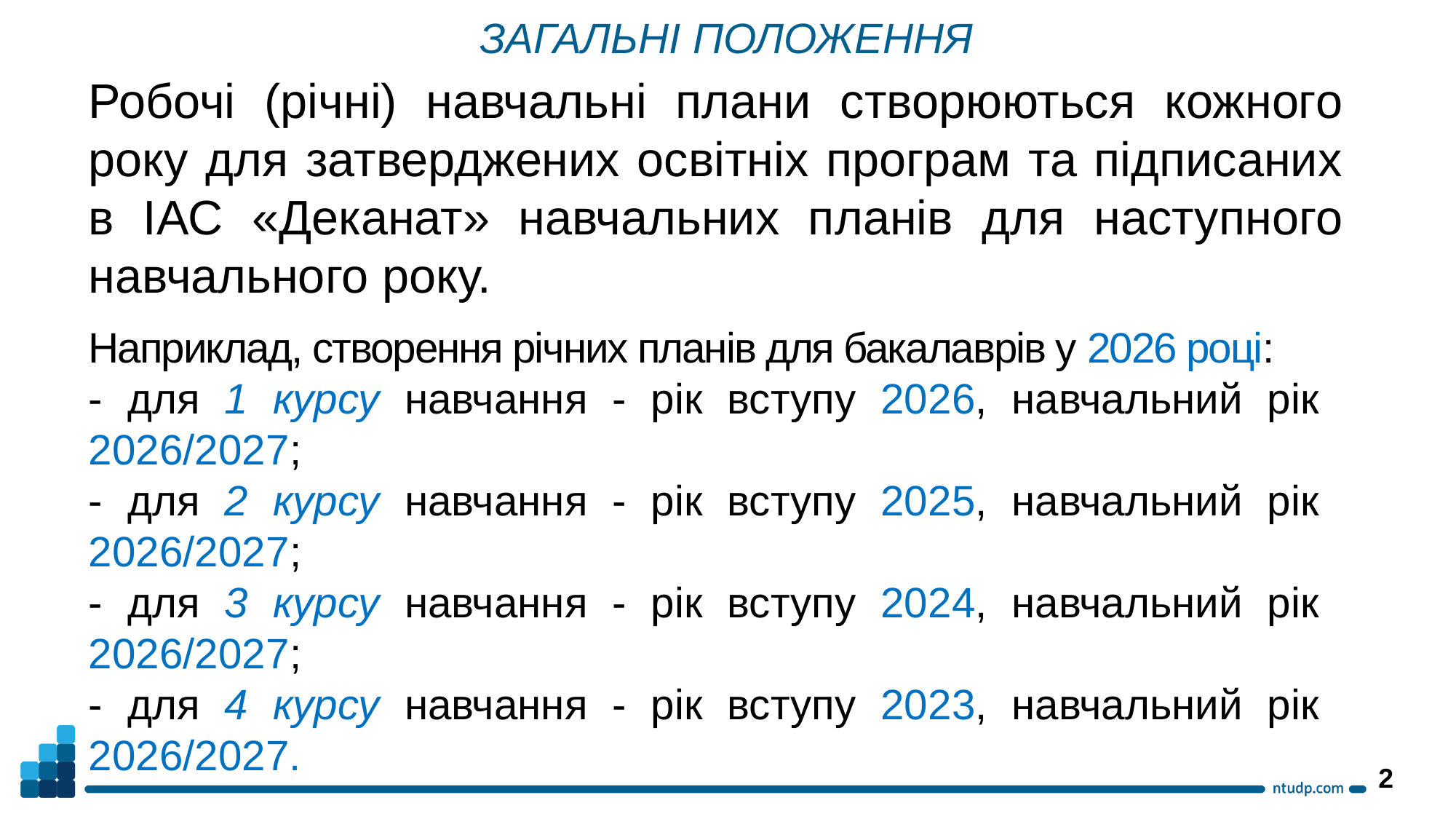

ЗАГАЛЬНІ ПОЛОЖЕННЯ

Робочі (річні) навчальні плани створюються кожного року для затверджених освітніх програм та підписаних в ІАС «Деканат» навчальних планів для наступного навчального року.

Наприклад, створення річних планів для бакалаврів у 2026 році:
- для 1 курсу навчання - рік вступу 2026, навчальний рік
2026/2027;
- для 2 курсу навчання - рік вступу 2025, навчальний рік
2026/2027;
- для 3 курсу навчання - рік вступу 2024, навчальний рік
2026/2027;
- для 4 курсу навчання - рік вступу 2023, навчальний рік
2026/2027.

2